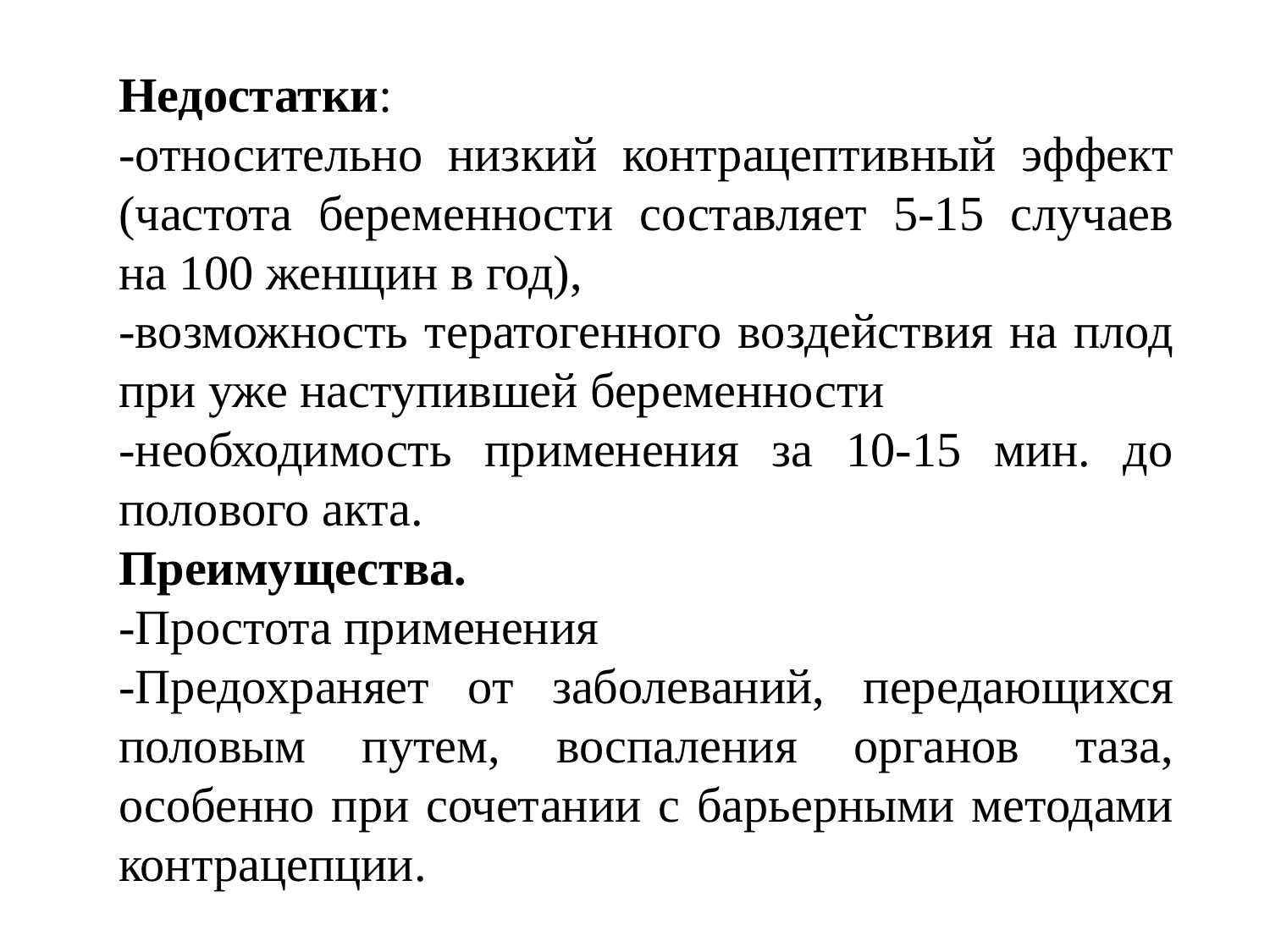

Недостатки:
-относительно низкий контрацептивный эффект (частота беременности составляет 5-15 случаев на 100 женщин в год),
-возможность тератогенного воздействия на плод при уже наступившей беременности
-необходимость применения за 10-15 мин. до полового акта.
Преимущества.
-Простота применения
-Предохраняет от заболеваний, передающихся половым путем, воспаления органов таза, особенно при сочетании с барьерными методами контрацепции.